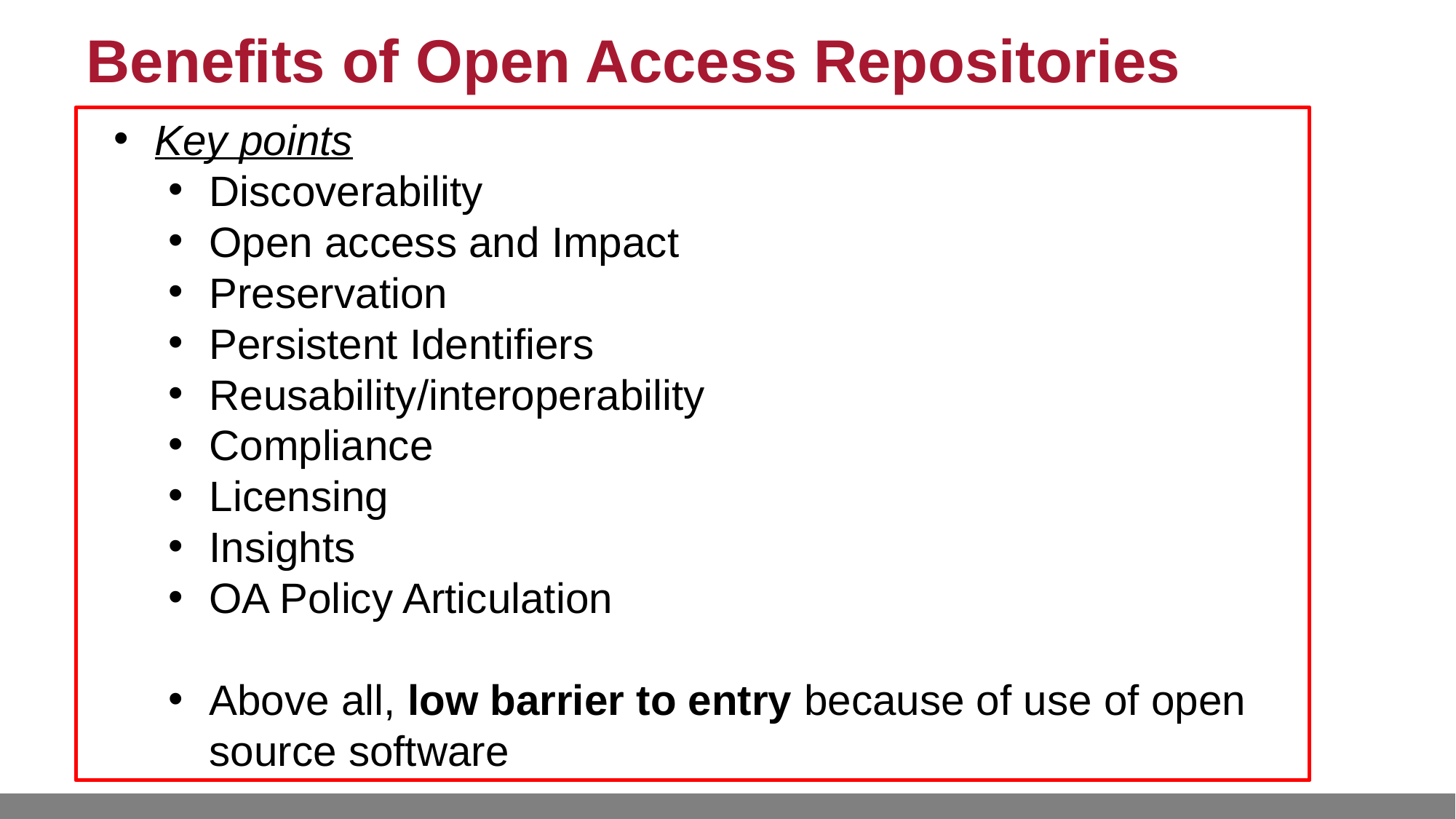

Benefits of Open Access Repositories
Key points
Discoverability
Open access and Impact
Preservation
Persistent Identifiers
Reusability/interoperability
Compliance
Licensing
Insights
OA Policy Articulation

Above all, low barrier to entry because of use of open source software